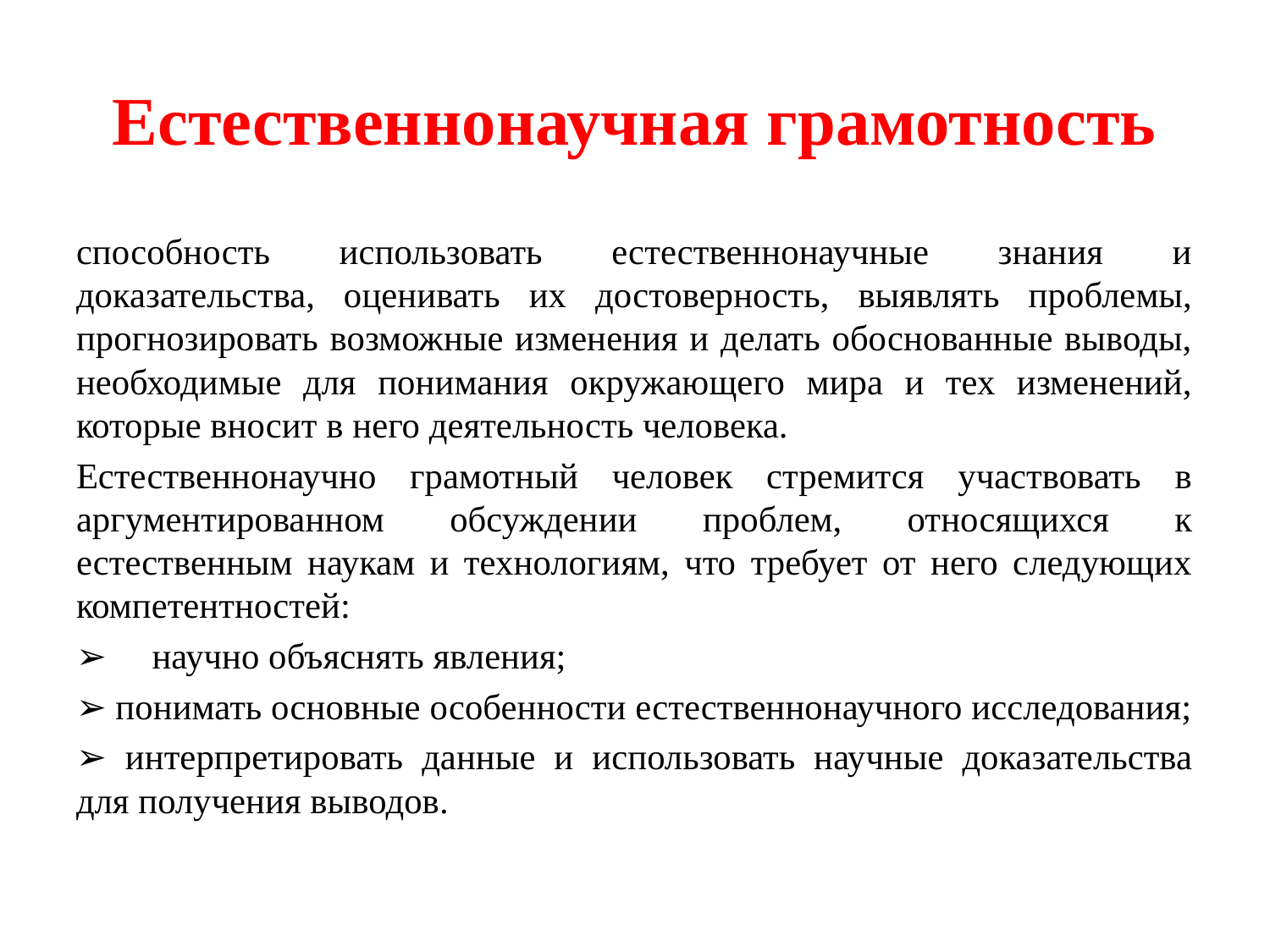

# Естественнонаучная грамотность
способность использовать естественнонаучные знания и доказательства, оценивать их достоверность, выявлять проблемы, прогнозировать возможные изменения и делать обоснованные выводы, необходимые для понимания окружающего мира и тех изменений, которые вносит в него деятельность человека.
Естественнонаучно грамотный человек стремится участвовать в аргументированном обсуждении проблем, относящихся к естественным наукам и технологиям, что требует от него следующих компетентностей:
➢     научно объяснять явления;
➢ понимать основные особенности естественнонаучного исследования;
➢ интерпретировать данные и использовать научные доказательства для получения выводов.